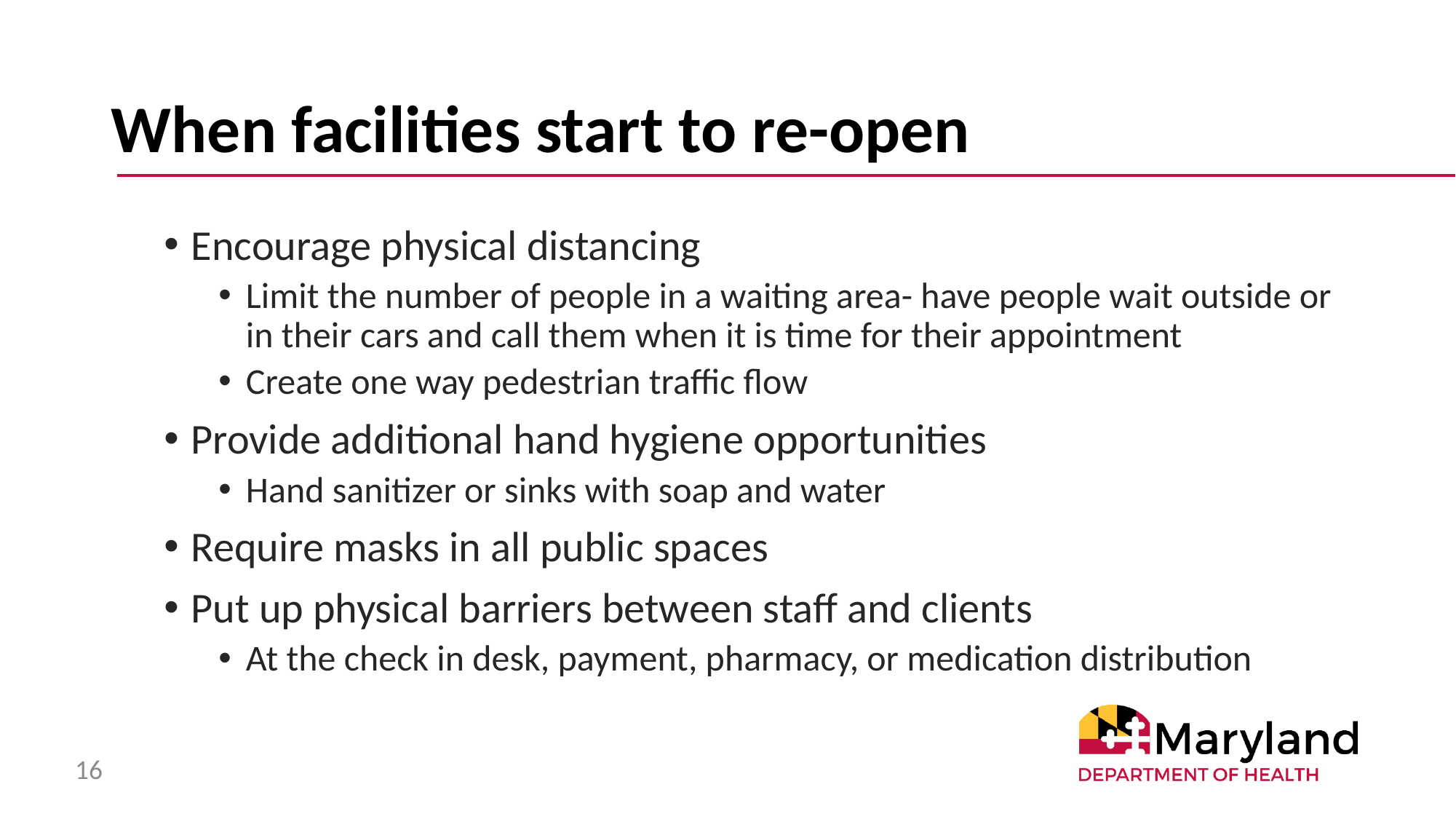

# When facilities start to re-open
Encourage physical distancing
Limit the number of people in a waiting area- have people wait outside or in their cars and call them when it is time for their appointment
Create one way pedestrian traffic flow
Provide additional hand hygiene opportunities
Hand sanitizer or sinks with soap and water
Require masks in all public spaces
Put up physical barriers between staff and clients
At the check in desk, payment, pharmacy, or medication distribution
16